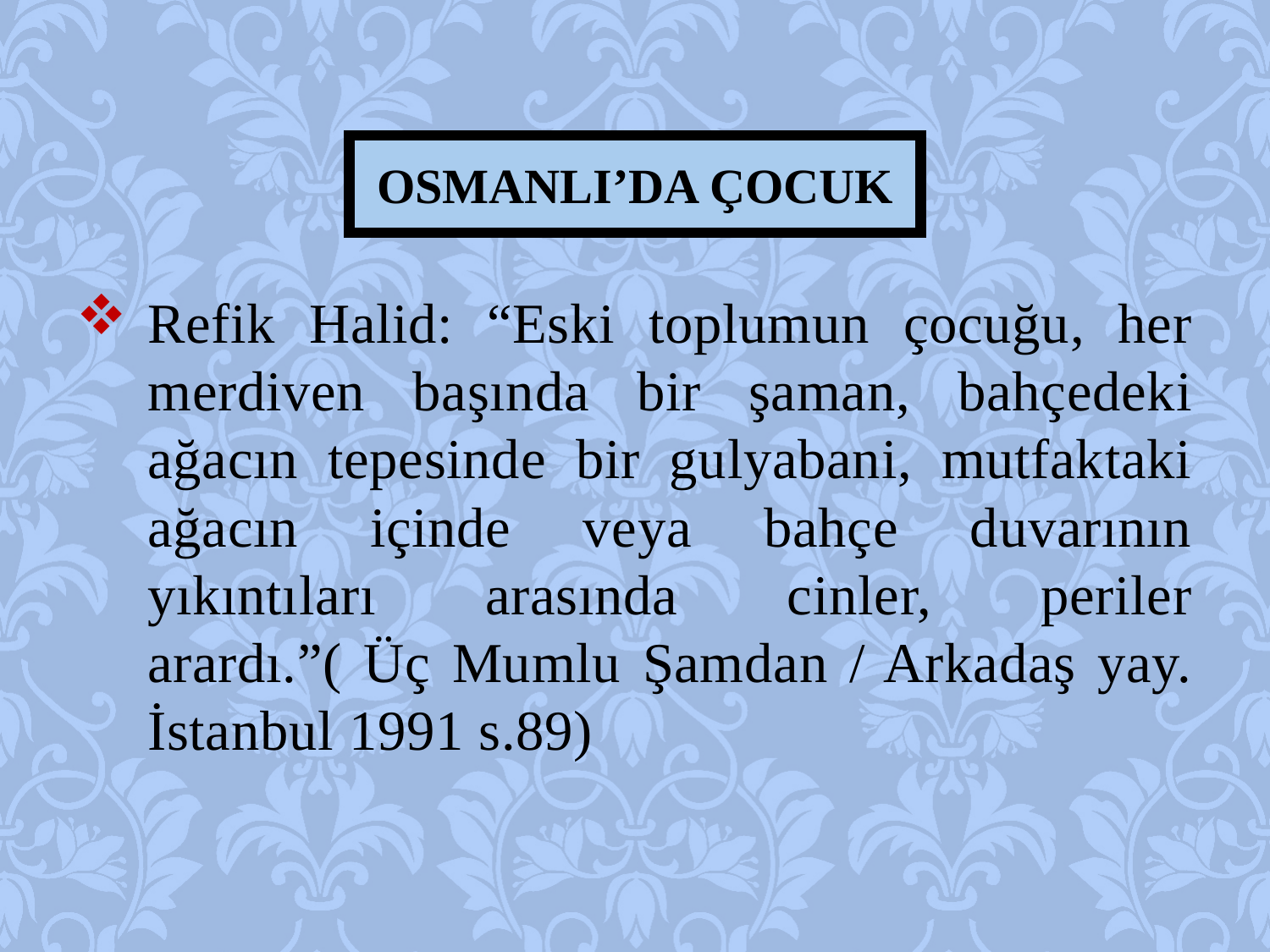

# osmanlI’da çocuk
Refik Halid: “Eski toplumun çocuğu, her merdiven başında bir şaman, bahçedeki ağacın tepesinde bir gulyabani, mutfaktaki ağacın içinde veya bahçe duvarının yıkıntıları arasında cinler, periler arardı.”( Üç Mumlu Şamdan / Arkadaş yay. İstanbul 1991 s.89)